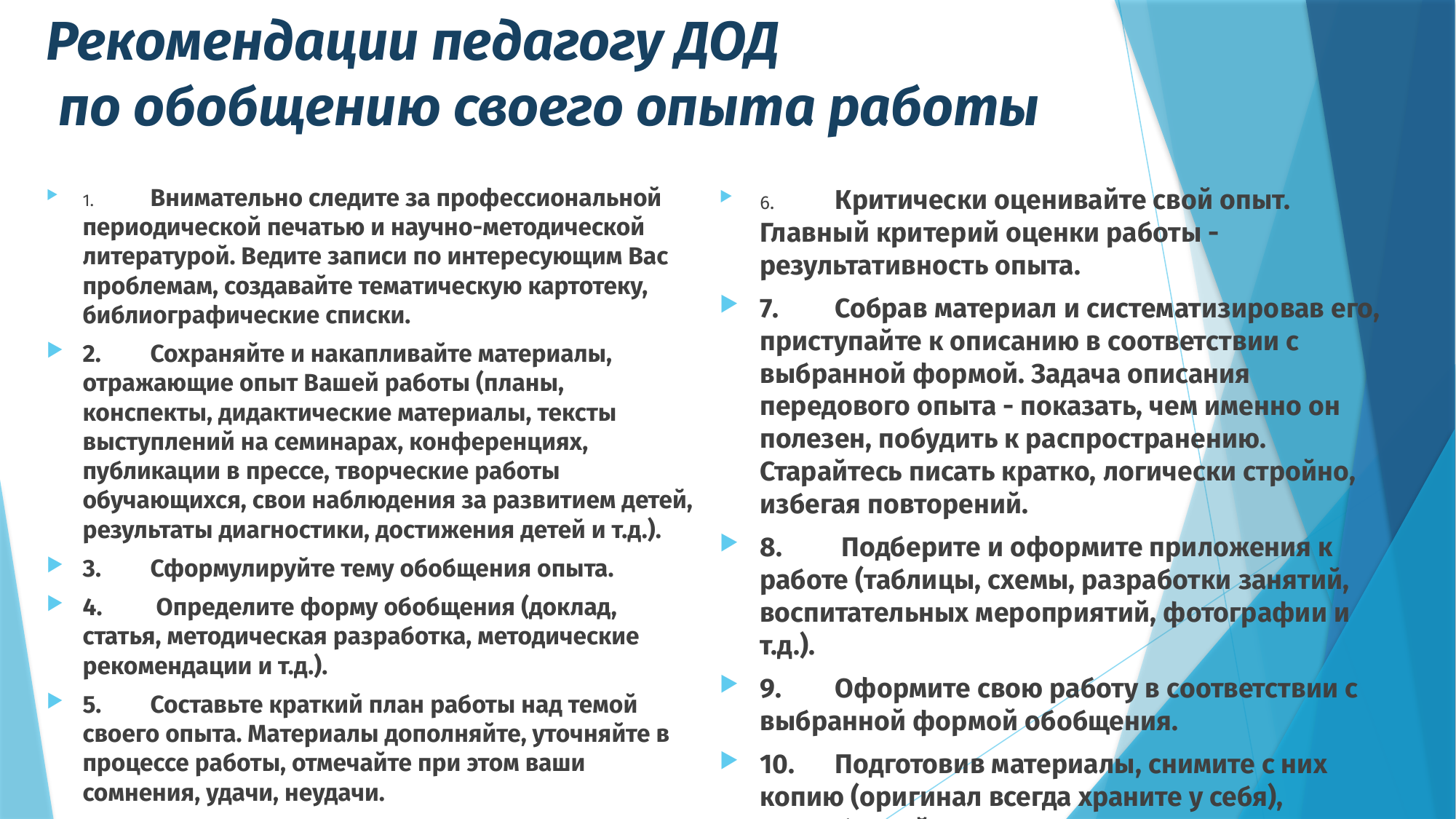

# Рекомендации педагогу ДОД по обобщению своего опыта работы
1.	Внимательно следите за профессиональной периодической печатью и научно-методической литературой. Ведите записи по интересующим Вас проблемам, создавайте тематическую картотеку, библиографические списки.
2.	Сохраняйте и накапливайте материалы, отражающие опыт Вашей работы (планы, конспекты, дидактические материалы, тексты выступлений на семинарах, конференциях, публикации в прессе, творческие работы обучающихся, свои наблюдения за развитием детей, результаты диагностики, достижения детей и т.д.).
3.	Сформулируйте тему обобщения опыта.
4.	 Определите форму обобщения (доклад, статья, методическая разработка, методические рекомендации и т.д.).
5.	Составьте краткий план работы над темой своего опыта. Материалы дополняйте, уточняйте в процессе работы, отмечайте при этом ваши сомнения, удачи, неудачи.

6.	Критически оценивайте свой опыт. Главный критерий оценки работы - результативность опыта.
7.	Собрав материал и систематизировав его, приступайте к описанию в соответствии с выбранной формой. Задача описания передового опыта - показать, чем именно он полезен, побудить к распространению. Старайтесь писать кратко, логически стройно, избегая повторений.
8.	 Подберите и оформите приложения к работе (таблицы, схемы, разработки занятий, воспитательных мероприятий, фотографии и т.д.).
9.	Оформите свою работу в соответствии с выбранной формой обобщения.
10.	Подготовив материалы, снимите с них копию (оригинал всегда храните у себя), продублируйте на электронном носителе.